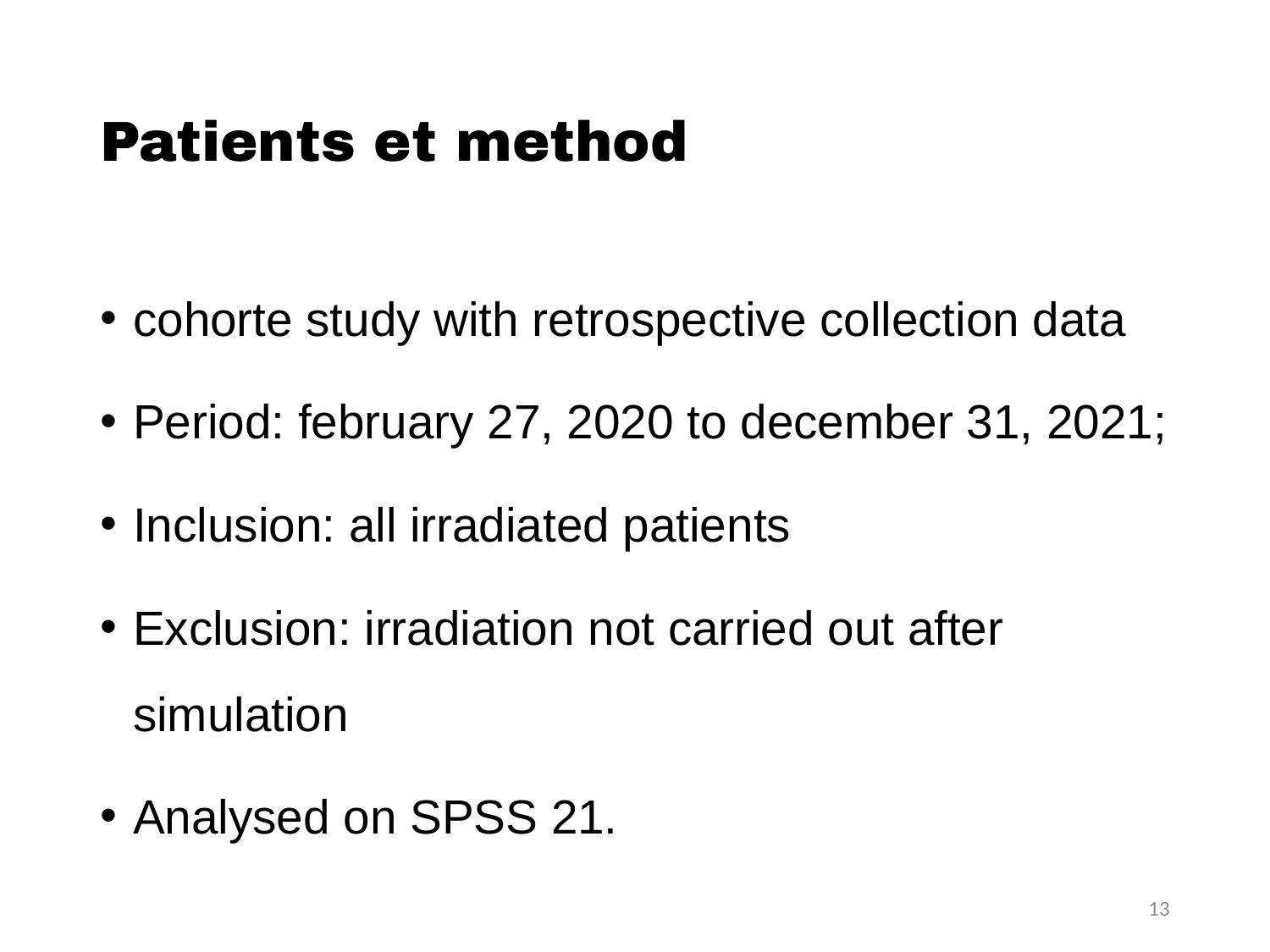

# Patients et method
cohorte study with retrospective collection data
Period: february 27, 2020 to december 31, 2021;
Inclusion: all irradiated patients
Exclusion: irradiation not carried out after simulation
Analysed on SPSS 21.
13